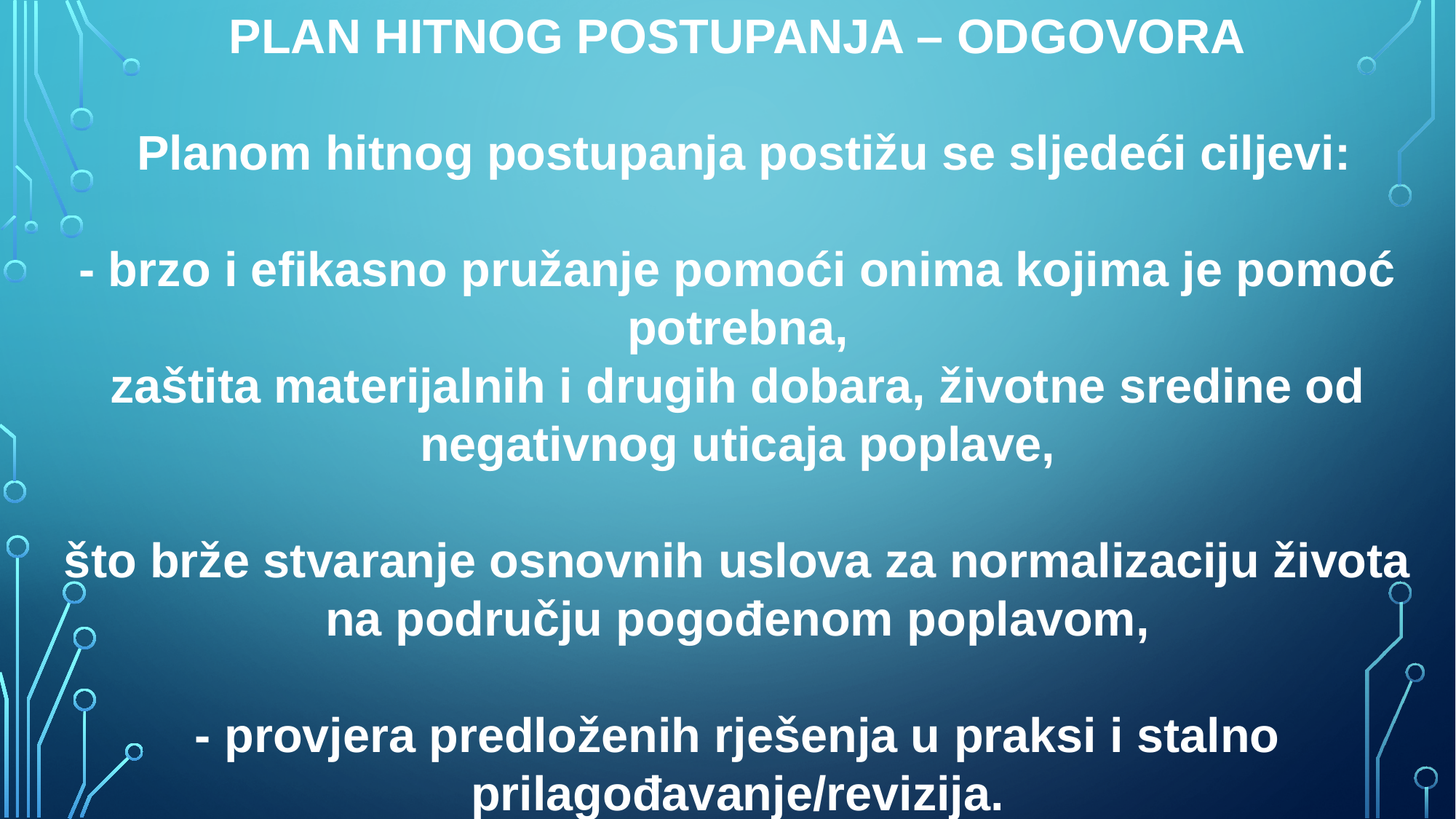

PLAN HITNOG POSTUPANJA – ODGOVORA

 Planom hitnog postupanja postižu se sljedeći ciljevi:

- brzo i efikasno pružanje pomoći onima kojima je pomoć potrebna,
zaštita materijalnih i drugih dobara, životne sredine od negativnog uticaja poplave,

što brže stvaranje osnovnih uslova za normalizaciju života na području pogođenom poplavom,

- provjera predloženih rješenja u praksi i stalno prilagođavanje/revizija.